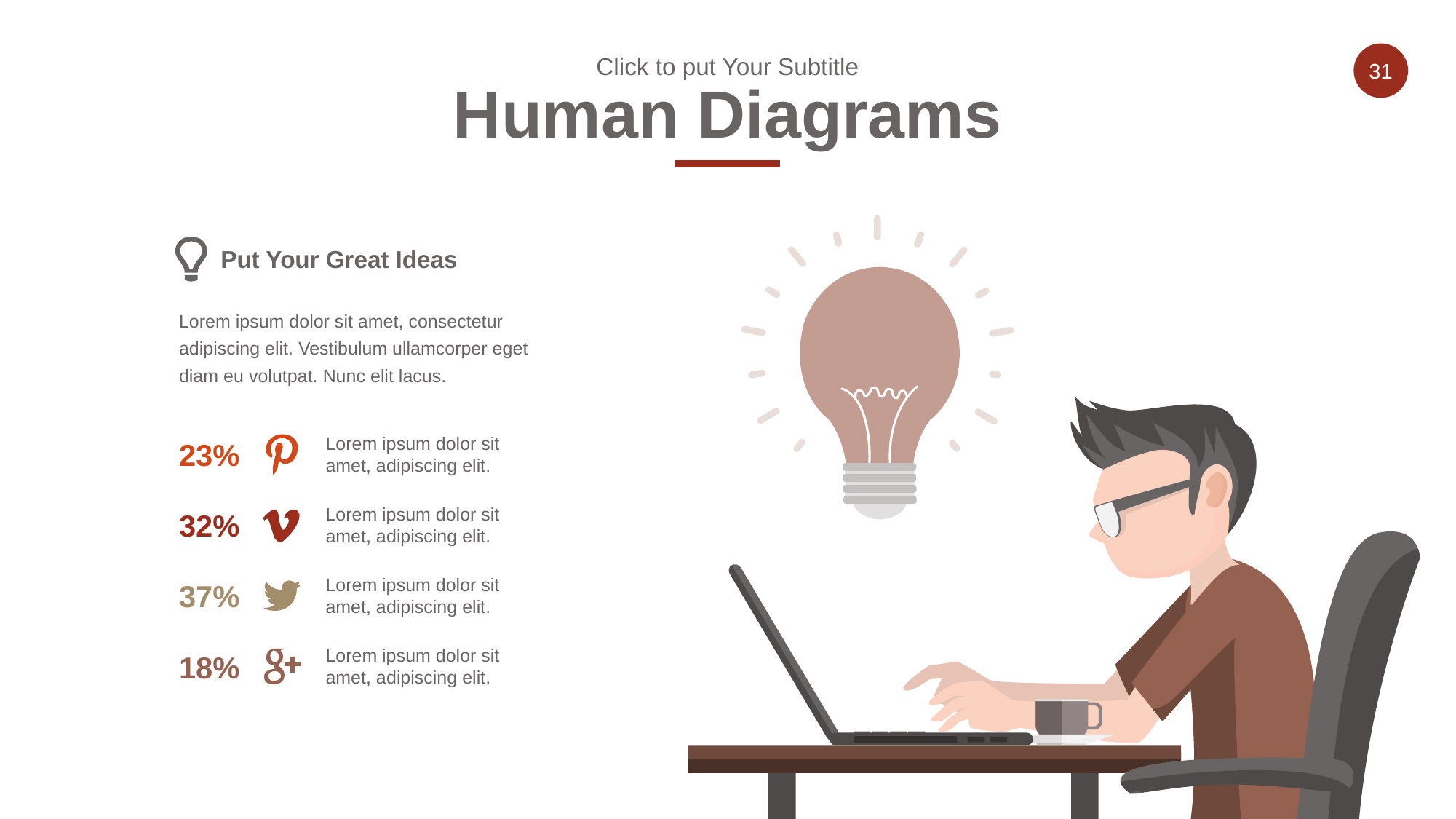

Click to put Your Subtitle
Human Diagrams

Put Your Great Ideas
Lorem ipsum dolor sit amet, consectetur adipiscing elit. Vestibulum ullamcorper eget diam eu volutpat. Nunc elit lacus.

Lorem ipsum dolor sit amet, adipiscing elit.
23%

Lorem ipsum dolor sit amet, adipiscing elit.
32%

Lorem ipsum dolor sit amet, adipiscing elit.
37%

Lorem ipsum dolor sit amet, adipiscing elit.
18%